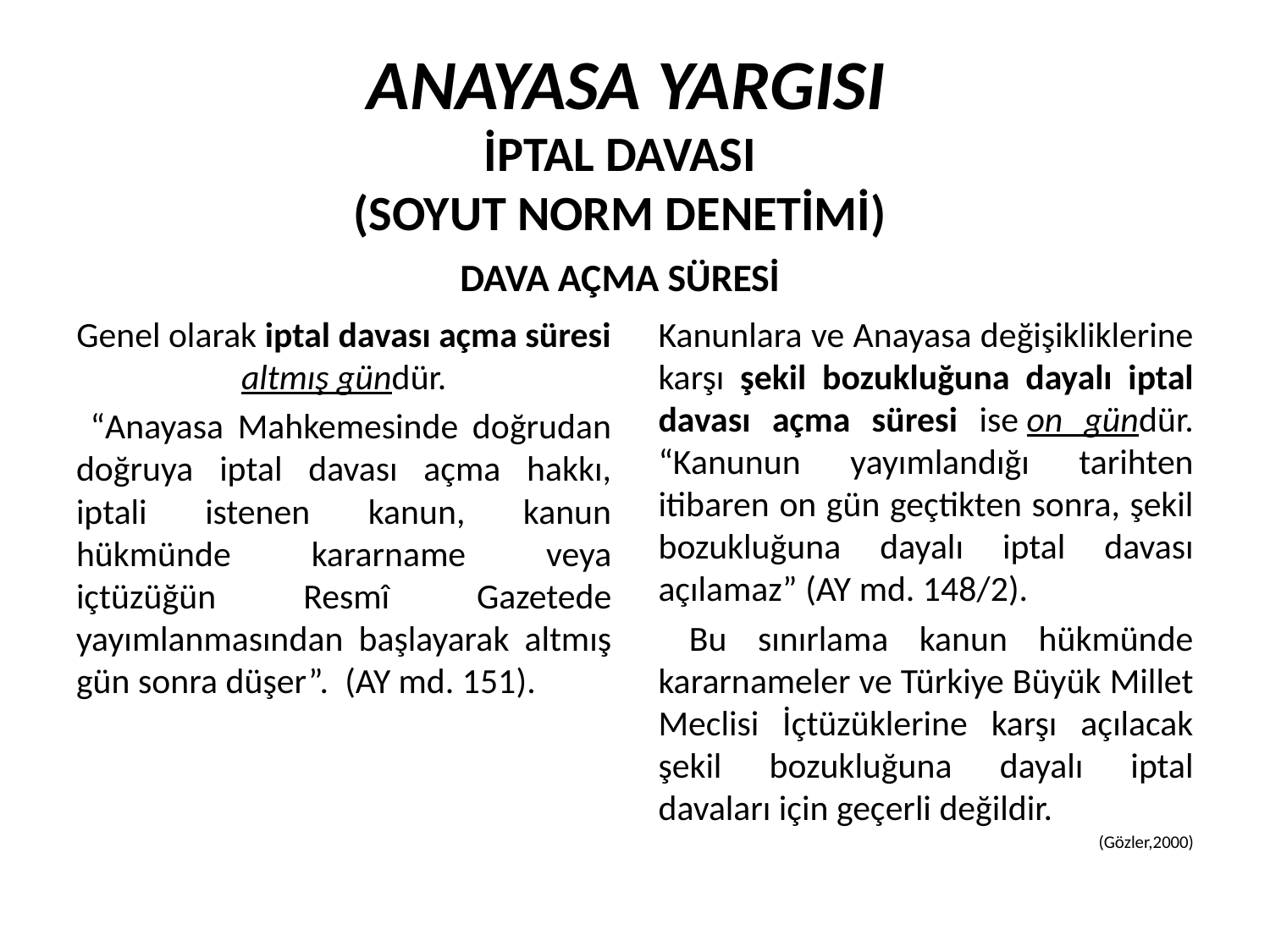

ANAYASA YARGISI
#
İPTAL DAVASI
(SOYUT Norm Denetİmİ)
Dava açma süresİ
Genel olarak iptal davası açma süresi altmış gündür.
 “Anayasa Mahkemesinde doğrudan doğruya iptal davası açma hakkı, iptali istenen kanun, kanun hükmünde kararname veya içtüzüğün Resmî Gazetede yayımlanmasından başlayarak altmış gün sonra düşer”.  (AY md. 151).
Kanunlara ve Anayasa değişikliklerine karşı şekil bozukluğuna dayalı iptal davası açma süresi ise on gündür. “Kanunun yayımlandığı tarihten itibaren on gün geçtikten sonra, şekil bozukluğuna dayalı iptal davası açılamaz” (AY md. 148/2).
 Bu sınırlama kanun hükmünde kararnameler ve Türkiye Büyük Millet Meclisi İçtüzüklerine karşı açılacak şekil bozukluğuna dayalı iptal davaları için geçerli değildir.
(Gözler,2000)